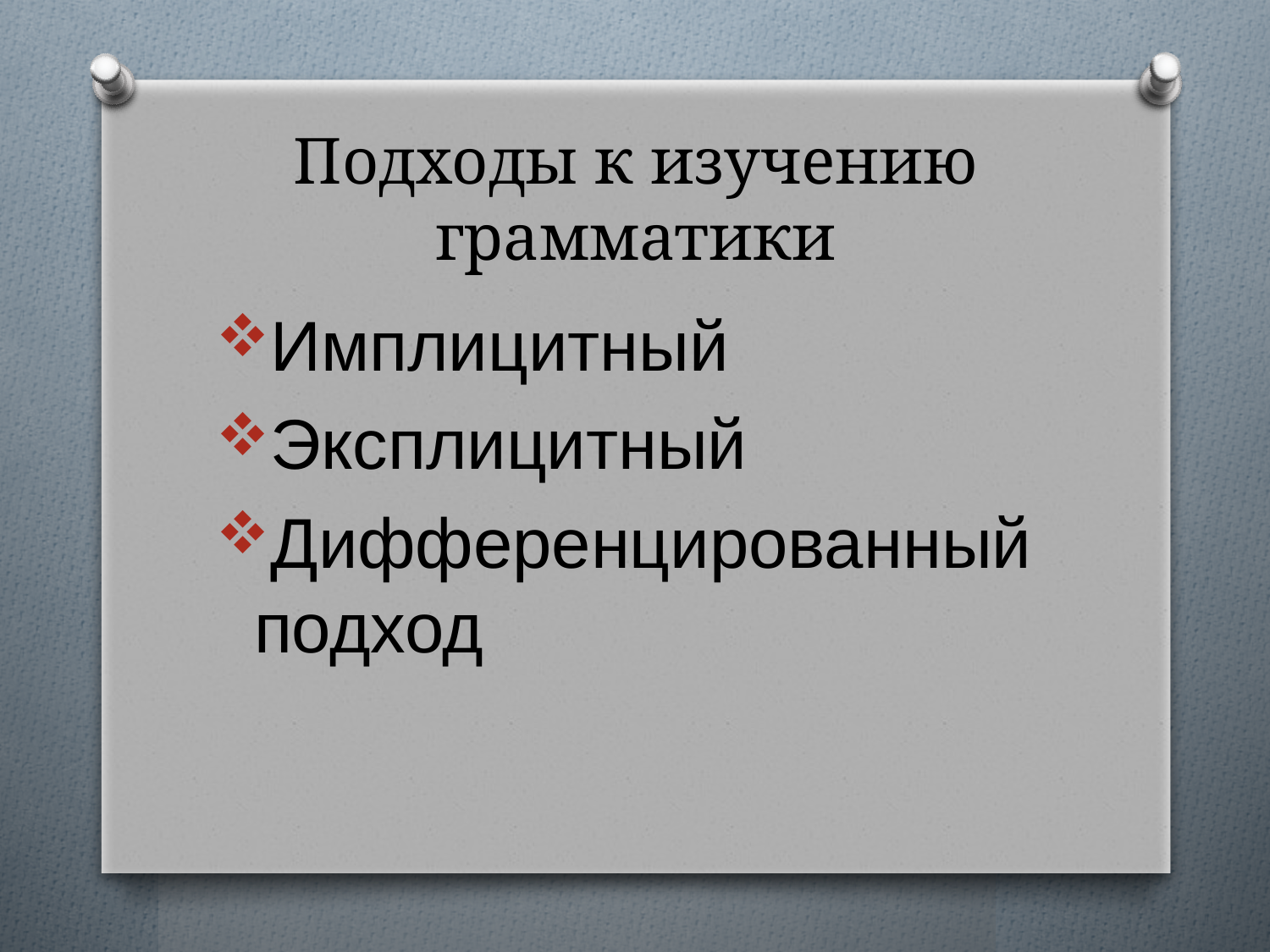

# Подходы к изучению грамматики
Имплицитный
Эксплицитный
Дифференцированный подход